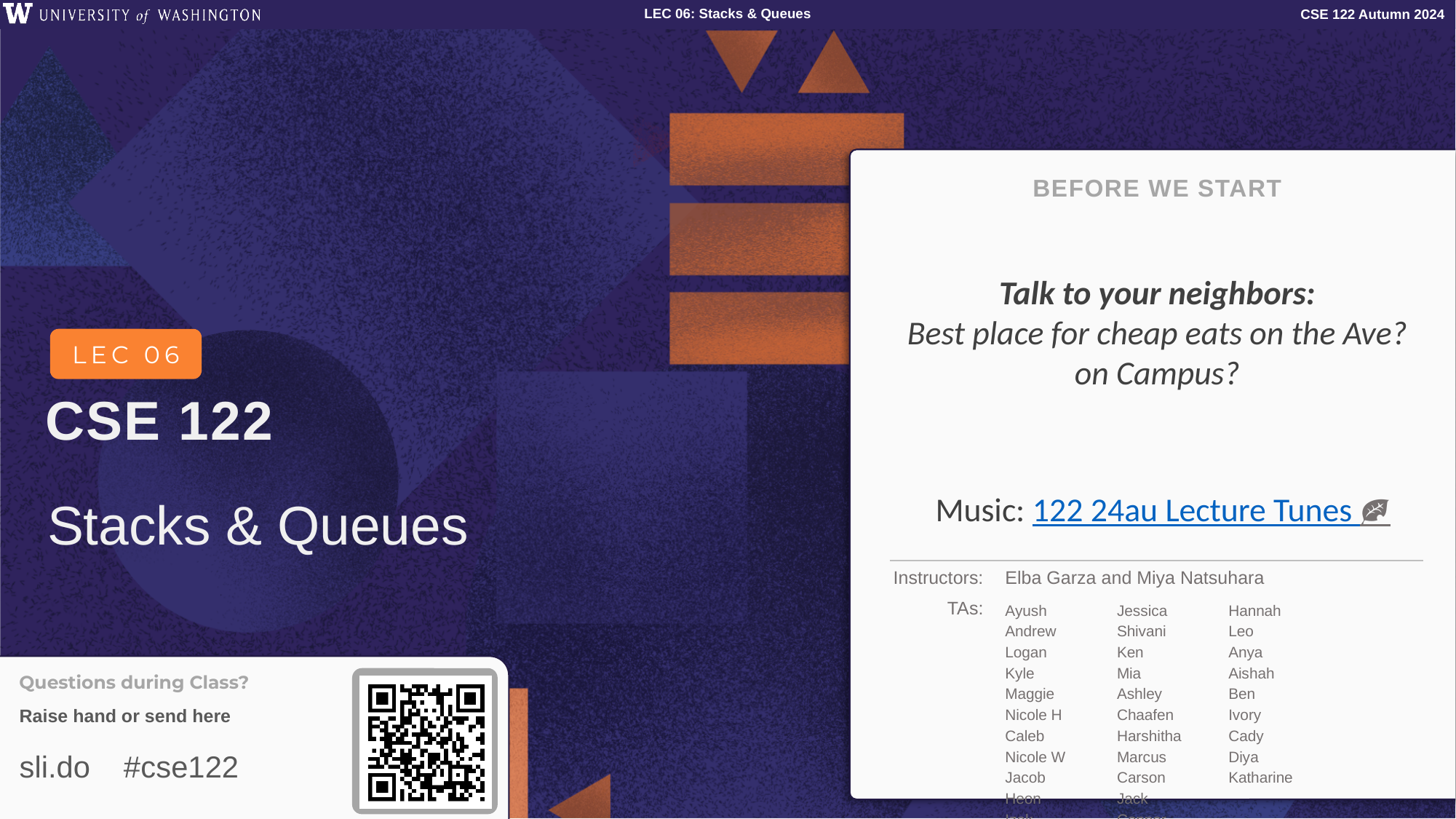

BEFORE WE START
Talk to your neighbors:
Best place for cheap eats on the Ave? on Campus?
Music: 122 24au Lecture Tunes 🍂
# Stacks & Queues